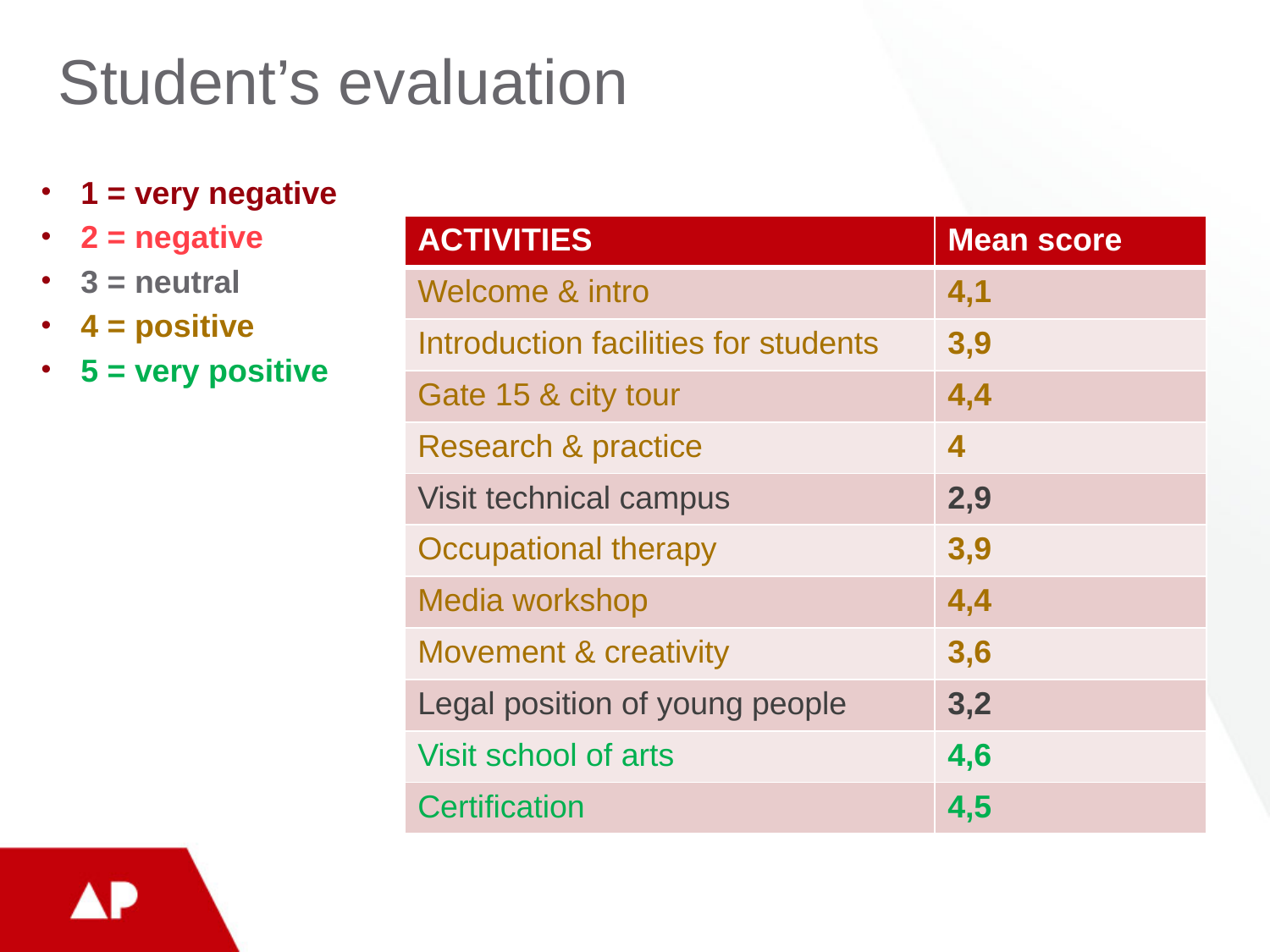

# Student’s evaluation
1 = very negative
2 = negative
3 = neutral
4 = positive
5 = very positive

| ACTIVITIES | Mean score |
| --- | --- |
| Welcome & intro | 4,1 |
| Introduction facilities for students | 3,9 |
| Gate 15 & city tour | 4,4 |
| Research & practice | 4 |
| Visit technical campus | 2,9 |
| Occupational therapy | 3,9 |
| Media workshop | 4,4 |
| Movement & creativity | 3,6 |
| Legal position of young people | 3,2 |
| Visit school of arts | 4,6 |
| Certification | 4,5 |